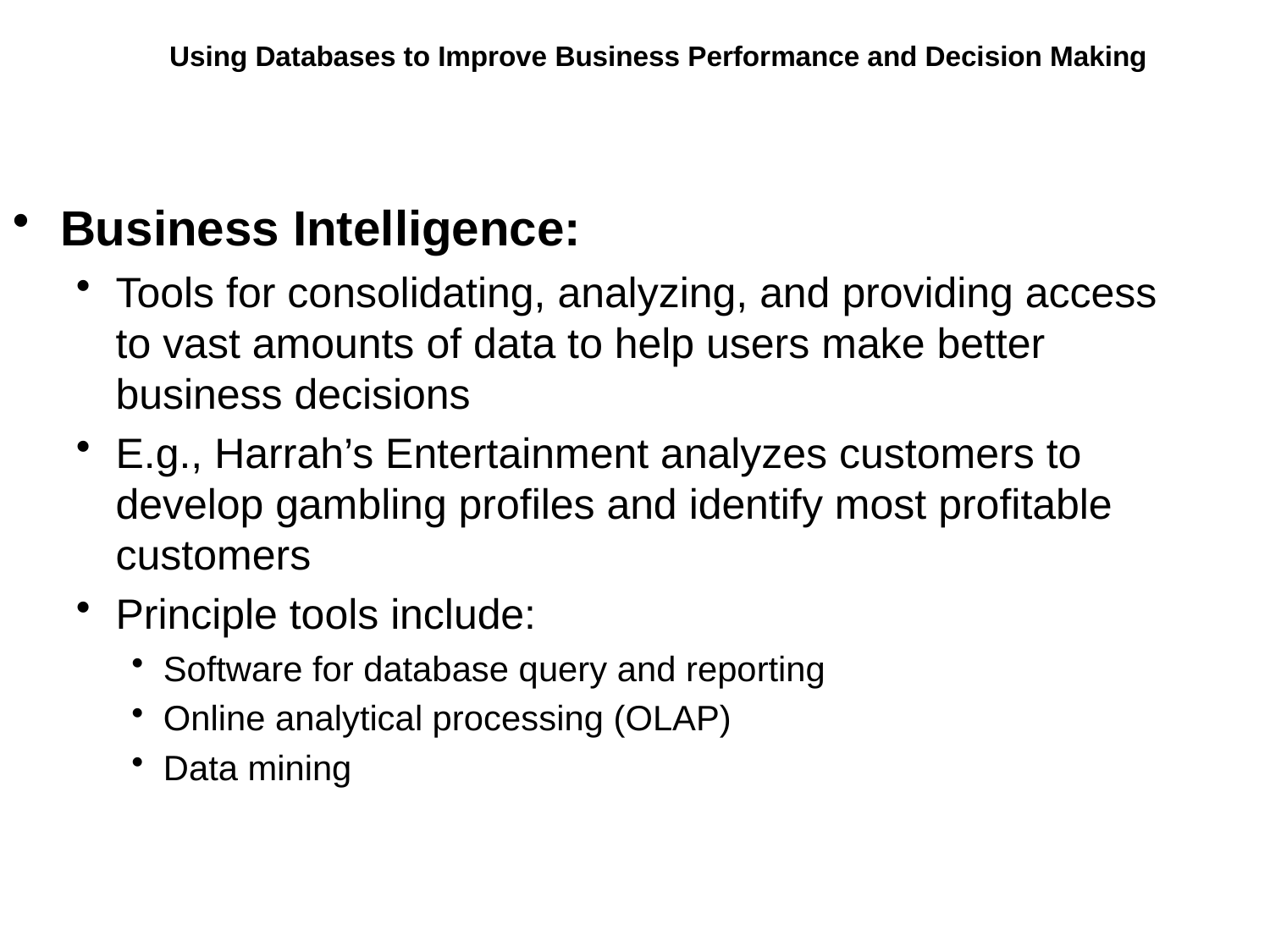

Using Databases to Improve Business Performance and Decision Making
Business Intelligence:
Tools for consolidating, analyzing, and providing access to vast amounts of data to help users make better business decisions
E.g., Harrah’s Entertainment analyzes customers to develop gambling profiles and identify most profitable customers
Principle tools include:
Software for database query and reporting
Online analytical processing (OLAP)
Data mining